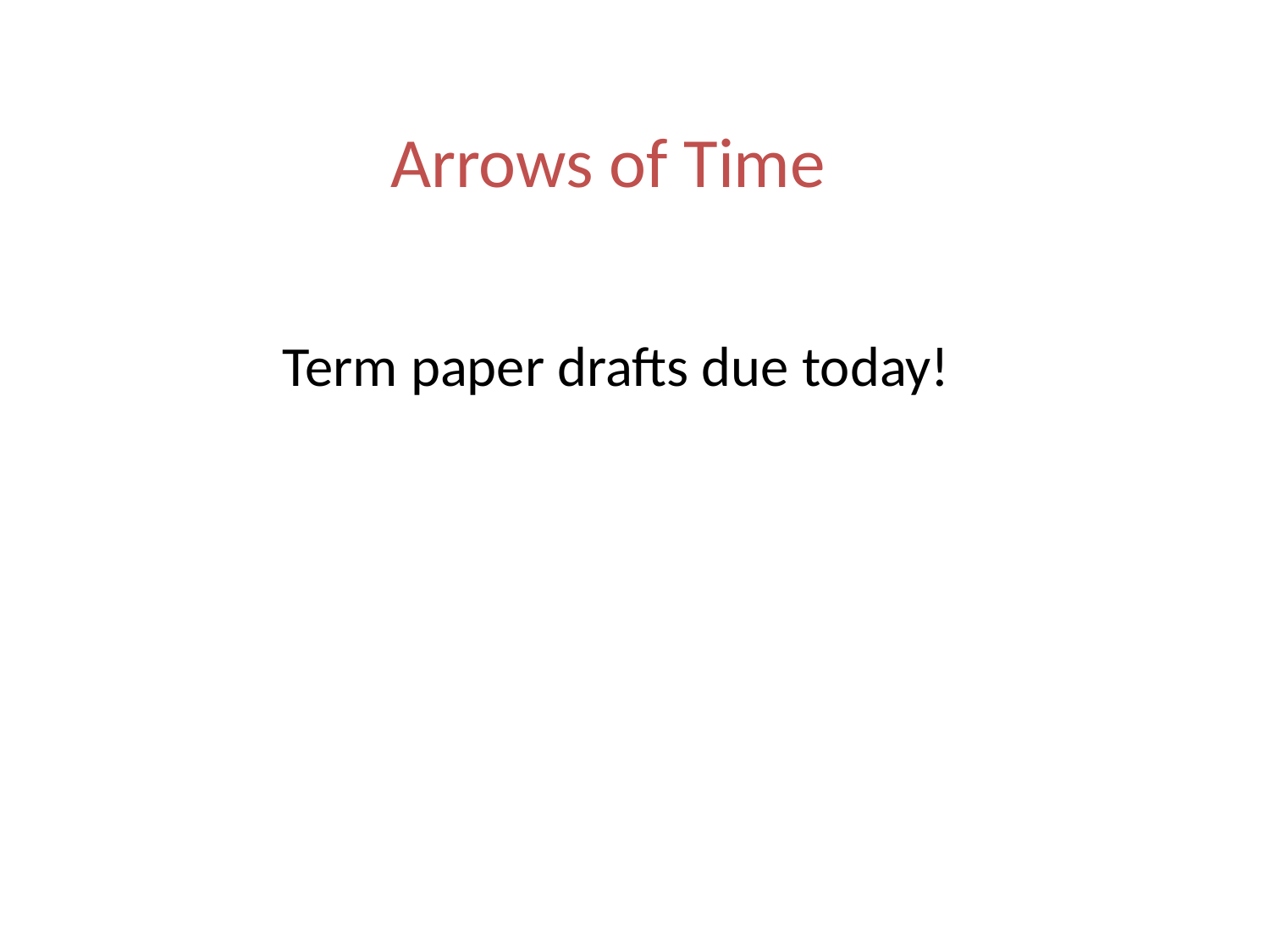

# Arrows of Time
Term paper drafts due today!